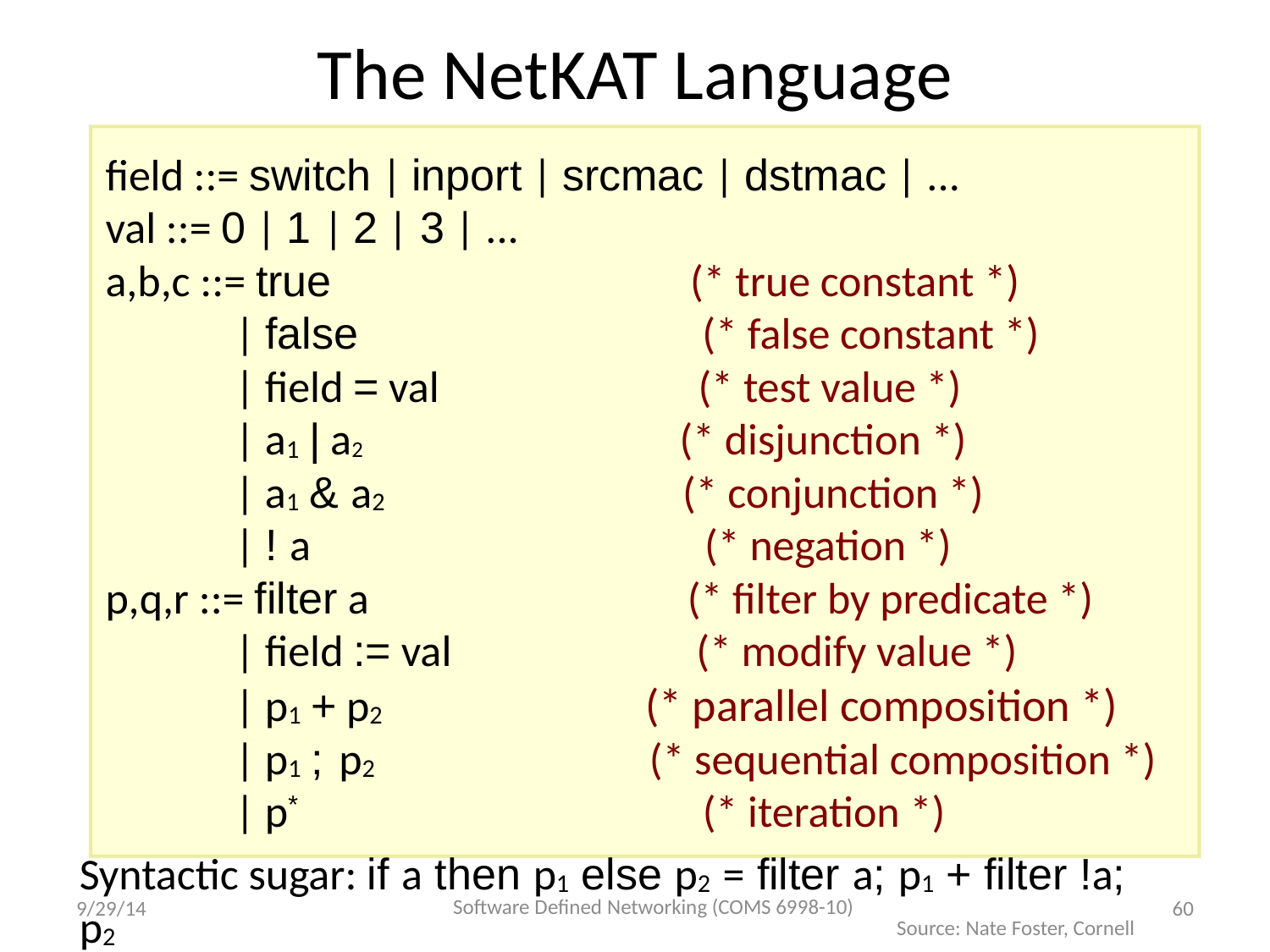

# The NetKAT Language
field ::= switch | inport | srcmac | dstmac | ...
val ::= 0 | 1 | 2 | 3 | ...
a,b,c ::= true                                    (* true constant *)
             | false                                   (* false constant *)
             | field = val                          (* test value *)
             | a1 | a2                                           (* disjunction *)
             | a1 & a2                                      (* conjunction *)
             | ! a                                        (* negation *)
p,q,r ::= filter a                                (* filter by predicate *)
             | field := val                         (* modify value *)
             | p1 + p2                                              (* parallel composition *)
             | p1 ;  p2                                                (* sequential composition *)
             | p*                                            (* iteration *)
Syntactic sugar: if a then p1 else p2 = filter a; p1 + filter !a; p2
Software Defined Networking (COMS 6998-10)
9/29/14
60
Source: Nate Foster, Cornell